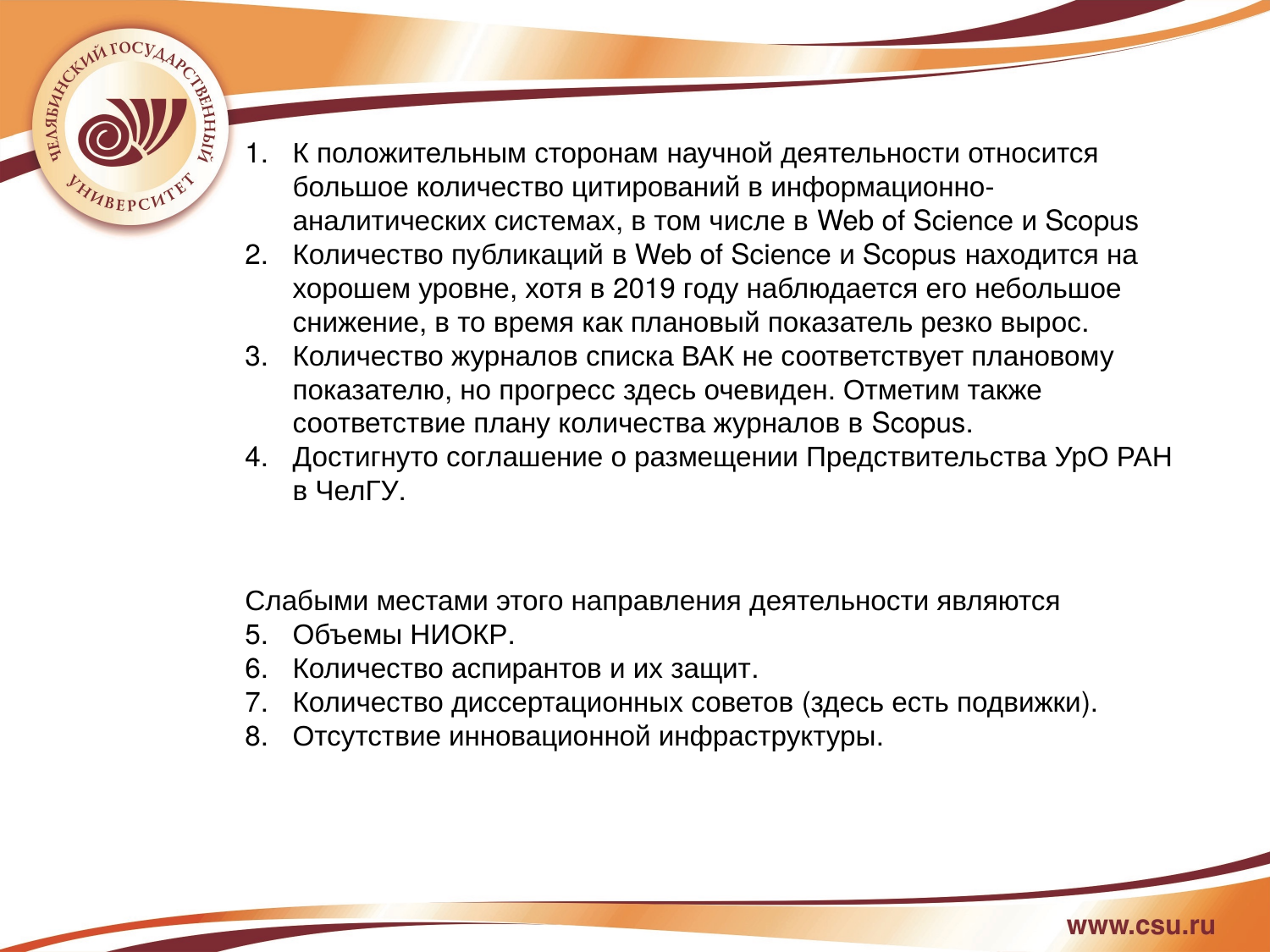

К положительным сторонам научной деятельности относится большое количество цитирований в информационно-аналитических системах, в том числе в Web of Science и Scopus
Количество публикаций в Web of Science и Scopus находится на хорошем уровне, хотя в 2019 году наблюдается его небольшое снижение, в то время как плановый показатель резко вырос.
Количество журналов списка ВАК не соответствует плановому показателю, но прогресс здесь очевиден. Отметим также соответствие плану количества журналов в Scopus.
Достигнуто соглашение о размещении Предствительства УрО РАН в ЧелГУ.

Слабыми местами этого направления деятельности являются
Объемы НИОКР.
Количество аспирантов и их защит.
Количество диссертационных советов (здесь есть подвижки).
Отсутствие инновационной инфраструктуры.